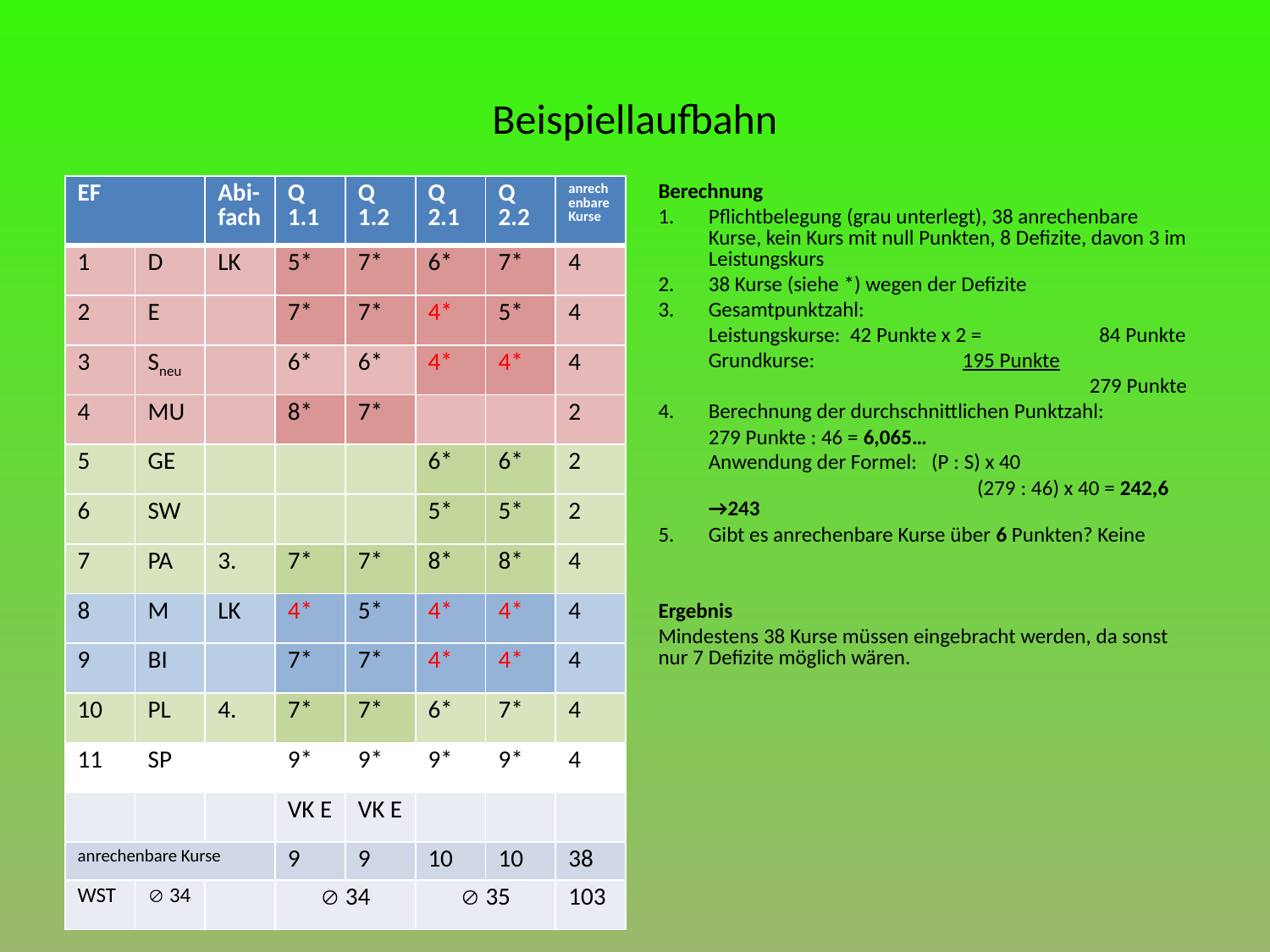

# Beispiellaufbahn
| EF |  | Abi-fach | Q 1.1 | Q 1.2 | Q 2.1 | Q 2.2 | anrechenbare Kurse |
| --- | --- | --- | --- | --- | --- | --- | --- |
| 1 | D | LK | 5\* | 7\* | 6\* | 7\* | 4 |
| 2 | E |  | 7\* | 7\* | 4\* | 5\* | 4 |
| 3 | Sneu |  | 6\* | 6\* | 4\* | 4\* | 4 |
| 4 | MU |  | 8\* | 7\* |  |  | 2 |
| 5 | GE |  |  |  | 6\* | 6\* | 2 |
| 6 | SW |  |  |  | 5\* | 5\* | 2 |
| 7 | PA | 3. | 7\* | 7\* | 8\* | 8\* | 4 |
| 8 | M | LK | 4\* | 5\* | 4\* | 4\* | 4 |
| 9 | BI |  | 7\* | 7\* | 4\* | 4\* | 4 |
| 10 | PL | 4. | 7\* | 7\* | 6\* | 7\* | 4 |
| 11 | SP |  | 9\* | 9\* | 9\* | 9\* | 4 |
|  |  |  | VK E | VK E |  |  |  |
| anrechenbare Kurse |  |  | 9 | 9 | 10 | 10 | 38 |
| WST | ∅ 34 |  | ∅ 34 |  | ∅ 35 |  | 103 |
Berechnung
Pflichtbelegung (grau unterlegt), 38 anrechenbare Kurse, kein Kurs mit null Punkten, 8 Defizite, davon 3 im Leistungskurs
38 Kurse (siehe *) wegen der Defizite
Gesamtpunktzahl:
Leistungskurse:  42 Punkte x 2 = 	  84 Punkte
Grundkurse: 		195 Punkte
			279 Punkte
Berechnung der durchschnittlichen Punktzahl:
279 Punkte : 46 = 6,065…
Anwendung der Formel:   (P : S) x 40
		   (279 : 46) x 40 = 242,6 →243
Gibt es anrechenbare Kurse über 6 Punkten? Keine

Ergebnis
Mindestens 38 Kurse müssen eingebracht werden, da sonst nur 7 Defizite möglich wären.